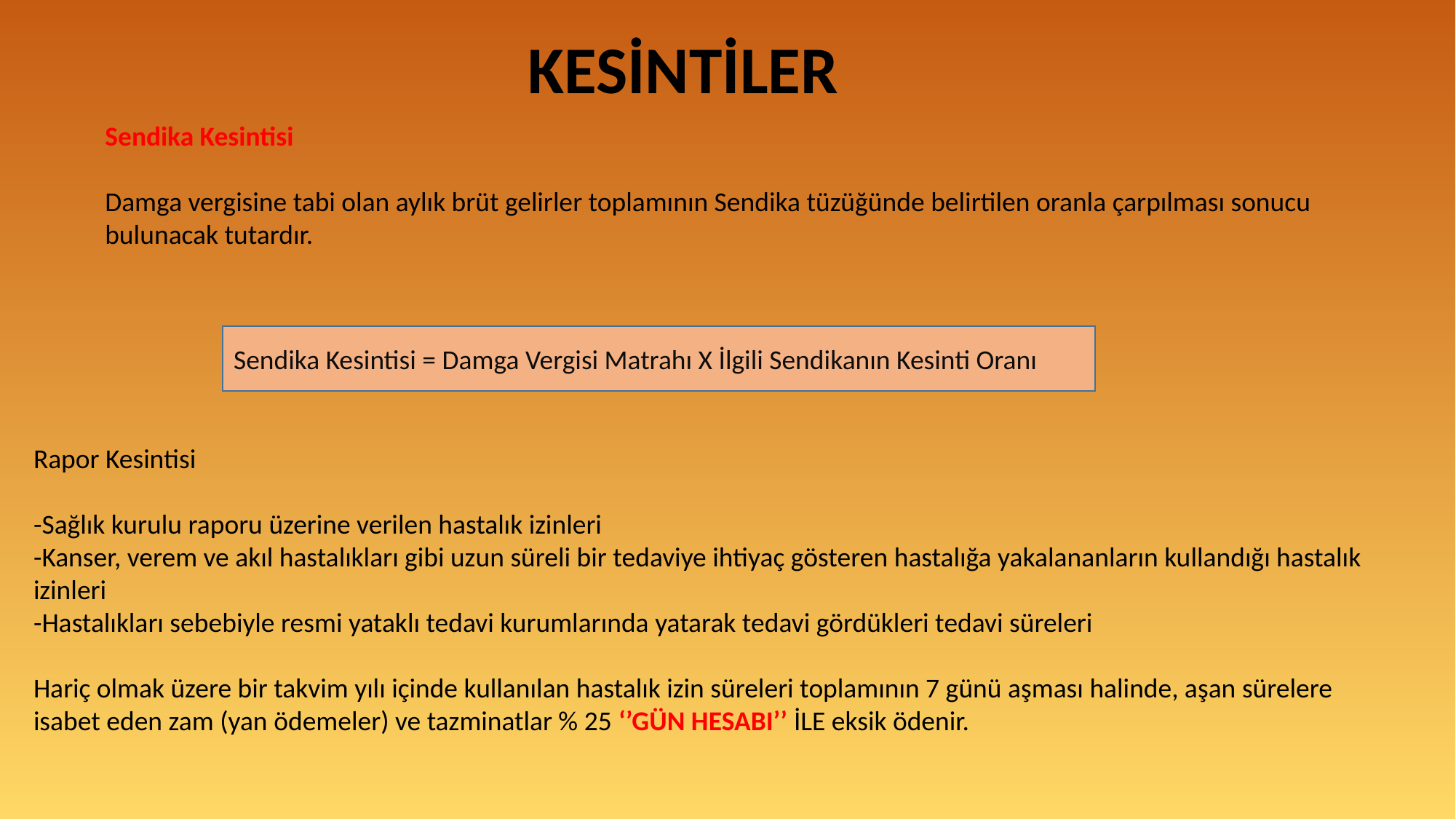

KESİNTİLER
Sendika Kesintisi

Damga vergisine tabi olan aylık brüt gelirler toplamının Sendika tüzüğünde belirtilen oranla çarpılması sonucu bulunacak tutardır.
Sendika Kesintisi = Damga Vergisi Matrahı X İlgili Sendikanın Kesinti Oranı
Rapor Kesintisi

-Sağlık kurulu raporu üzerine verilen hastalık izinleri
-Kanser, verem ve akıl hastalıkları gibi uzun süreli bir tedaviye ihtiyaç gösteren hastalığa yakalananların kullandığı hastalık izinleri
-Hastalıkları sebebiyle resmi yataklı tedavi kurumlarında yatarak tedavi gördükleri tedavi süreleri

Hariç olmak üzere bir takvim yılı içinde kullanılan hastalık izin süreleri toplamının 7 günü aşması halinde, aşan sürelere isabet eden zam (yan ödemeler) ve tazminatlar % 25 ‘’GÜN HESABI’’ İLE eksik ödenir.